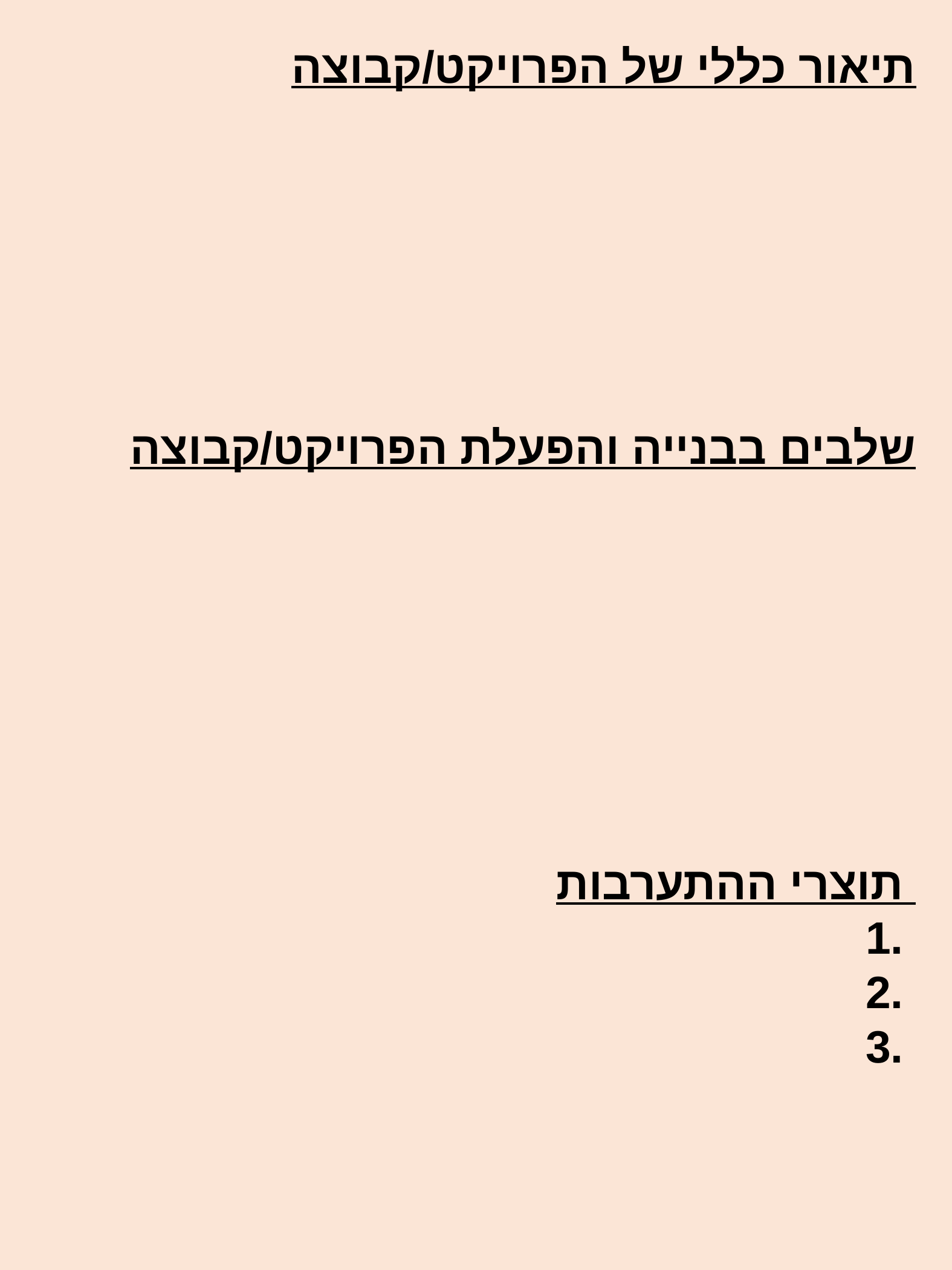

תיאור כללי של הפרויקט/קבוצה

שלבים בבנייה והפעלת הפרויקט/קבוצה

תוצרי ההתערבות
1.
2.
3.